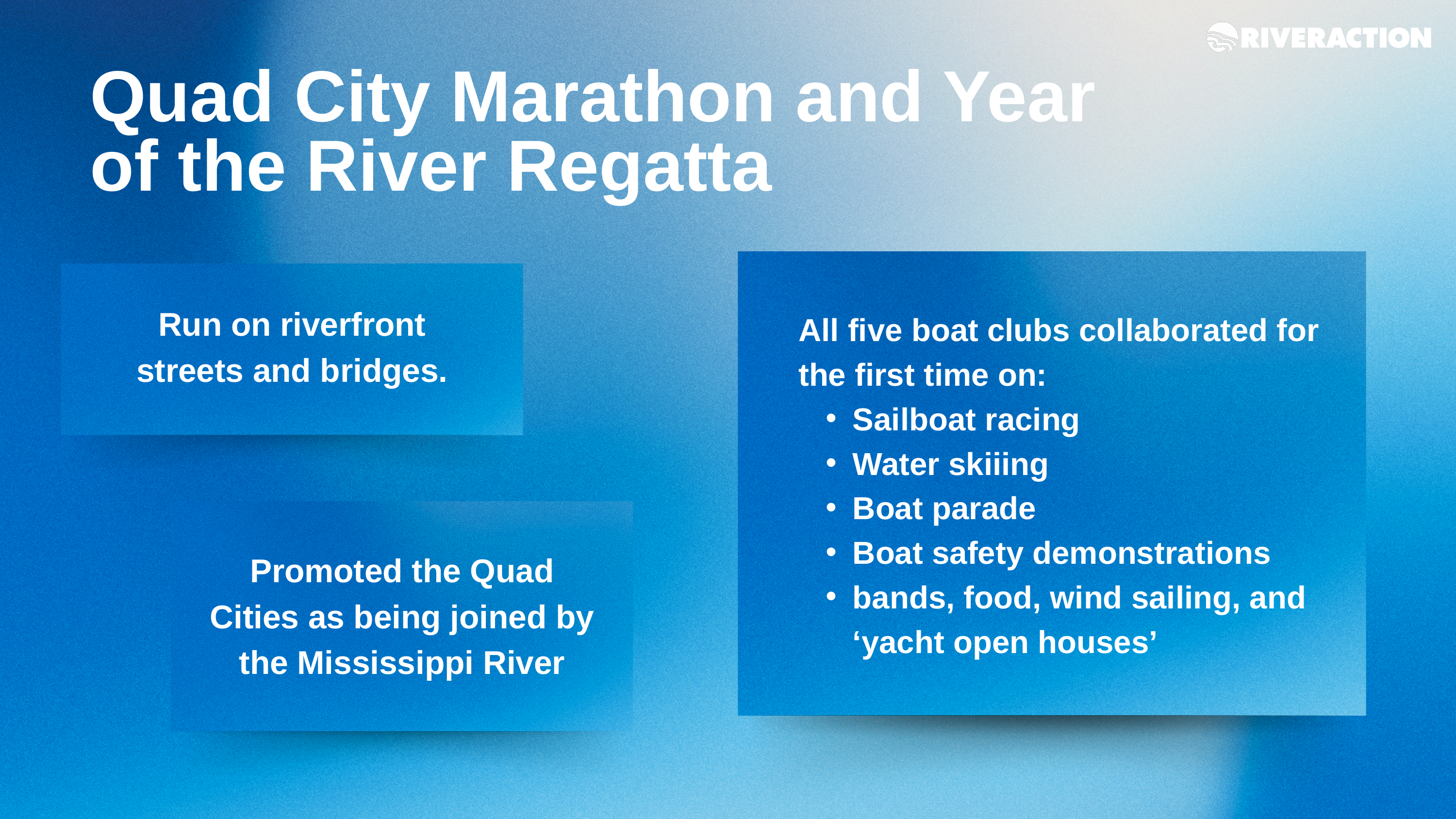

Quad City Marathon and Year of the River Regatta

All five boat clubs collaborated for the first time on:
Sailboat racing
Water skiiing
Boat parade
Boat safety demonstrations
bands, food, wind sailing, and ‘yacht open houses’

Run on riverfront streets and bridges.

Promoted the Quad Cities as being joined by the Mississippi River